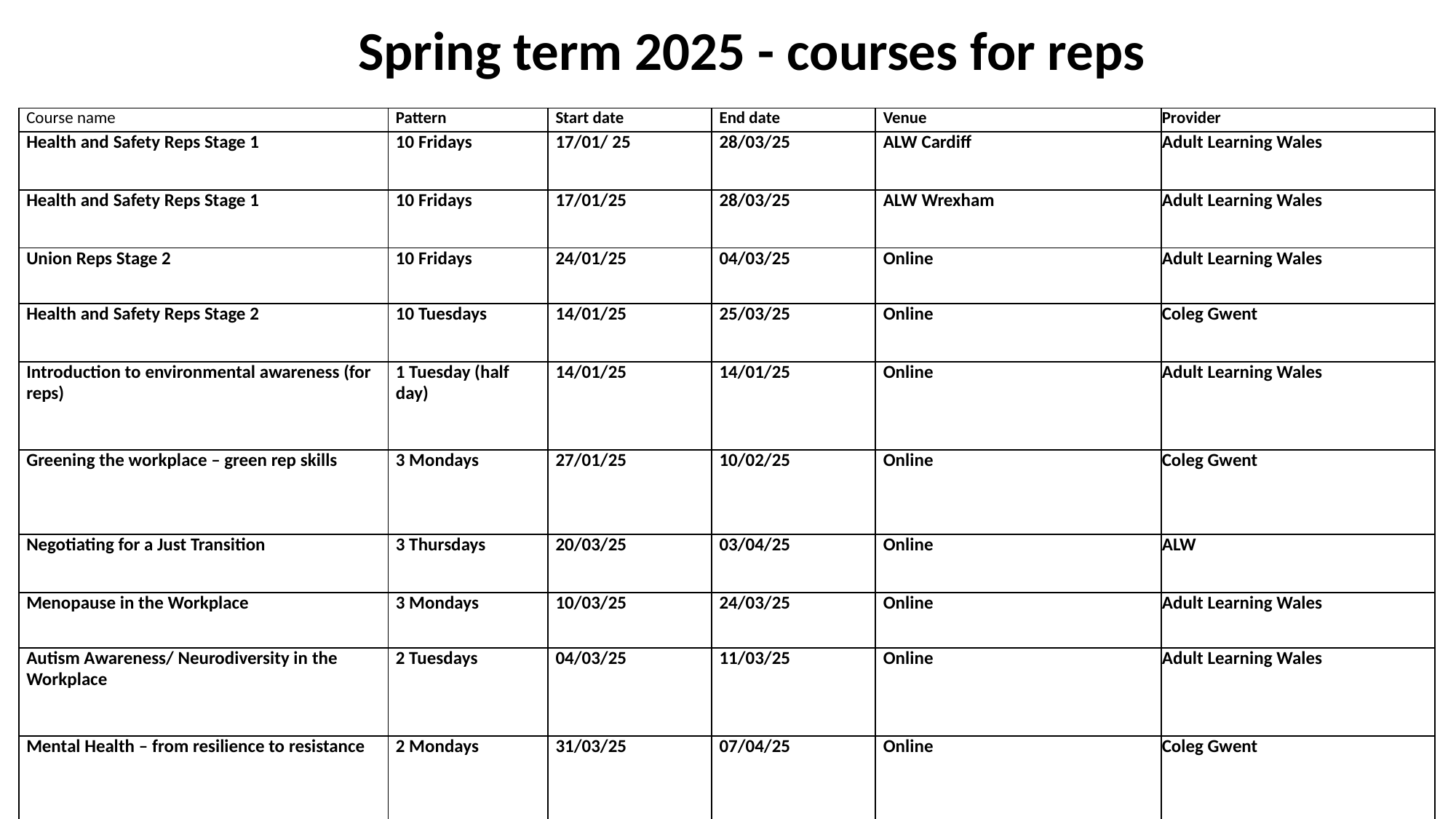

Spring term 2025 - courses for reps
| Course name | Pattern | Start date | End date | Venue | Provider |
| --- | --- | --- | --- | --- | --- |
| Health and Safety Reps Stage 1 | 10 Fridays | 17/01/ 25 | 28/03/25 | ALW Cardiff | Adult Learning Wales |
| Health and Safety Reps Stage 1 | 10 Fridays | 17/01/25 | 28/03/25 | ALW Wrexham | Adult Learning Wales |
| Union Reps Stage 2 | 10 Fridays | 24/01/25 | 04/03/25 | Online | Adult Learning Wales |
| Health and Safety Reps Stage 2 | 10 Tuesdays | 14/01/25 | 25/03/25 | Online | Coleg Gwent |
| Introduction to environmental awareness (for reps) | 1 Tuesday (half day) | 14/01/25 | 14/01/25 | Online | Adult Learning Wales |
| Greening the workplace – green rep skills | 3 Mondays | 27/01/25 | 10/02/25 | Online | Coleg Gwent |
| Negotiating for a Just Transition | 3 Thursdays | 20/03/25 | 03/04/25 | Online | ALW |
| Menopause in the Workplace | 3 Mondays | 10/03/25 | 24/03/25 | Online | Adult Learning Wales |
| Autism Awareness/ Neurodiversity in the Workplace | 2 Tuesdays | 04/03/25 | 11/03/25 | Online | Adult Learning Wales |
| Mental Health – from resilience to resistance | 2 Mondays | 31/03/25 | 07/04/25 | Online | Coleg Gwent |